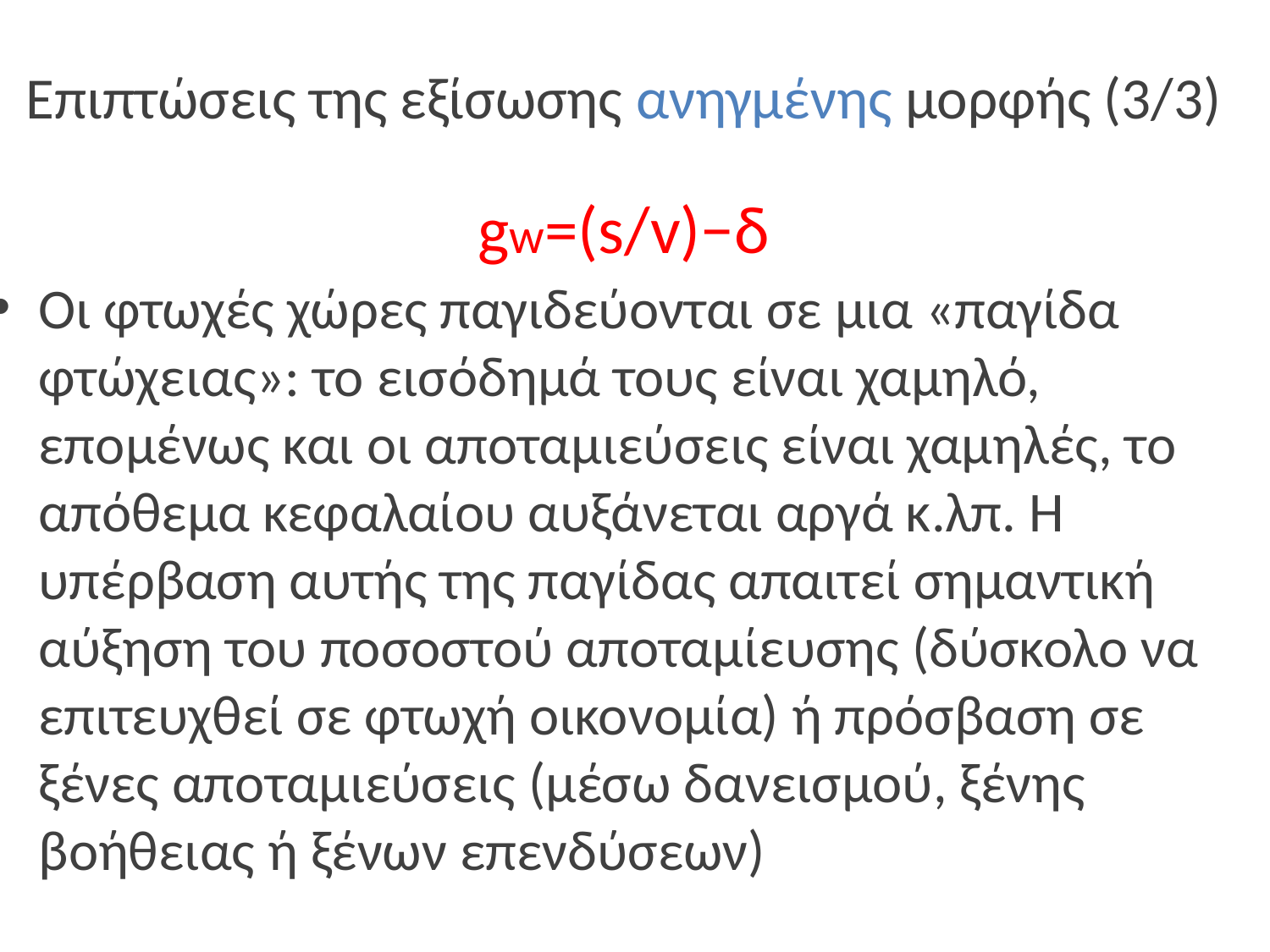

# Επιπτώσεις της εξίσωσης ανηγμένης μορφής (3/3)
gw=(s/v)−δ
Οι φτωχές χώρες παγιδεύονται σε μια «παγίδα φτώχειας»: το εισόδημά τους είναι χαμηλό, επομένως και οι αποταμιεύσεις είναι χαμηλές, το απόθεμα κεφαλαίου αυξάνεται αργά κ.λπ. Η υπέρβαση αυτής της παγίδας απαιτεί σημαντική αύξηση του ποσοστού αποταμίευσης (δύσκολο να επιτευχθεί σε φτωχή οικονομία) ή πρόσβαση σε ξένες αποταμιεύσεις (μέσω δανεισμού, ξένης βοήθειας ή ξένων επενδύσεων)